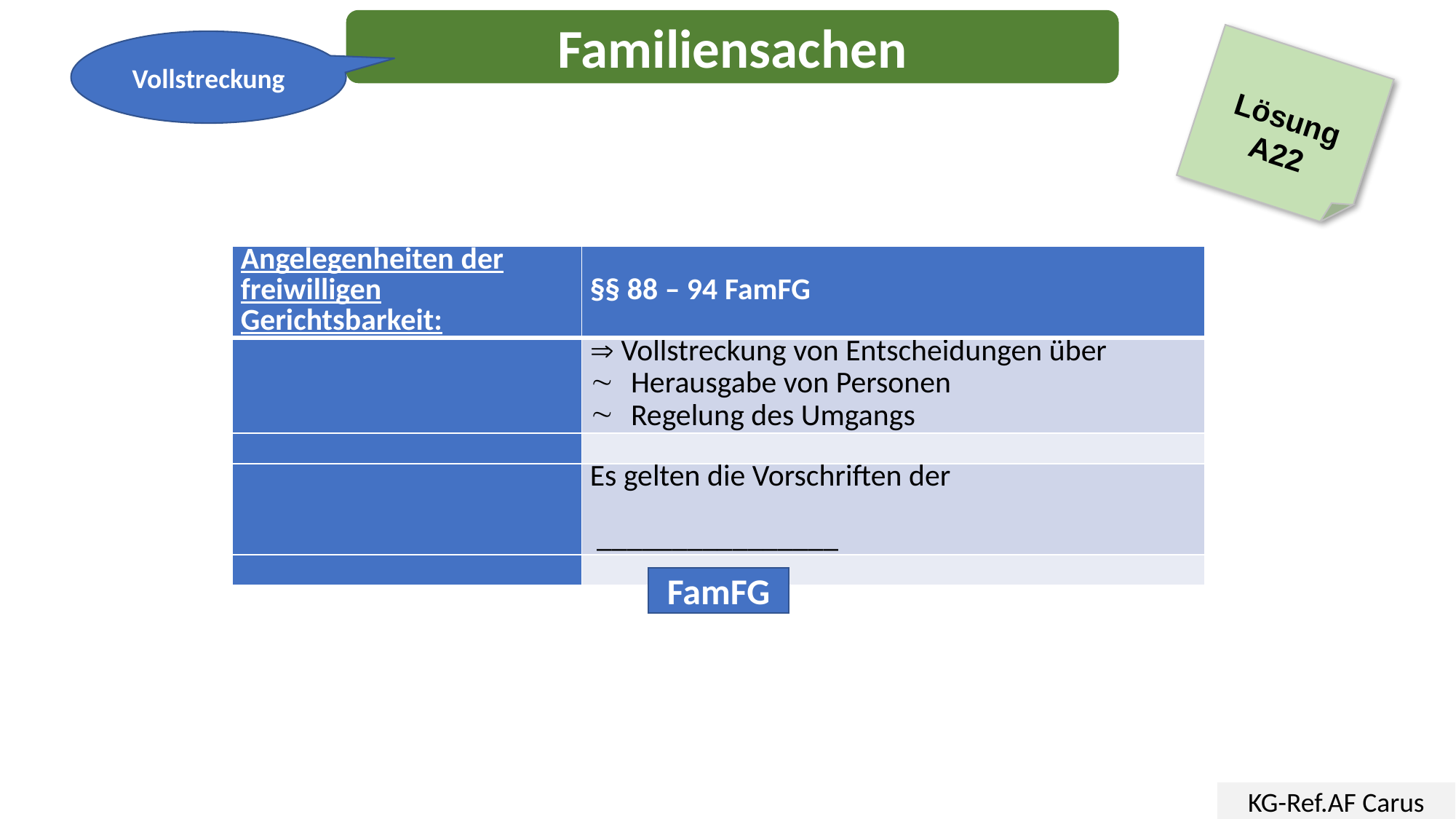

Familiensachen
Vollstreckung

Lösung
A22
| Angelegenheiten der freiwilligen Gerichtsbarkeit: | §§ 88 – 94 FamFG |
| --- | --- |
|  | ⇒ Vollstreckung von Entscheidungen über Herausgabe von Personen Regelung des Umgangs |
|  |  |
|  | Es gelten die Vorschriften der \_\_\_\_\_\_\_\_\_\_\_\_\_\_\_\_ |
|  |  |

FamFG
KG-Ref.AF Carus